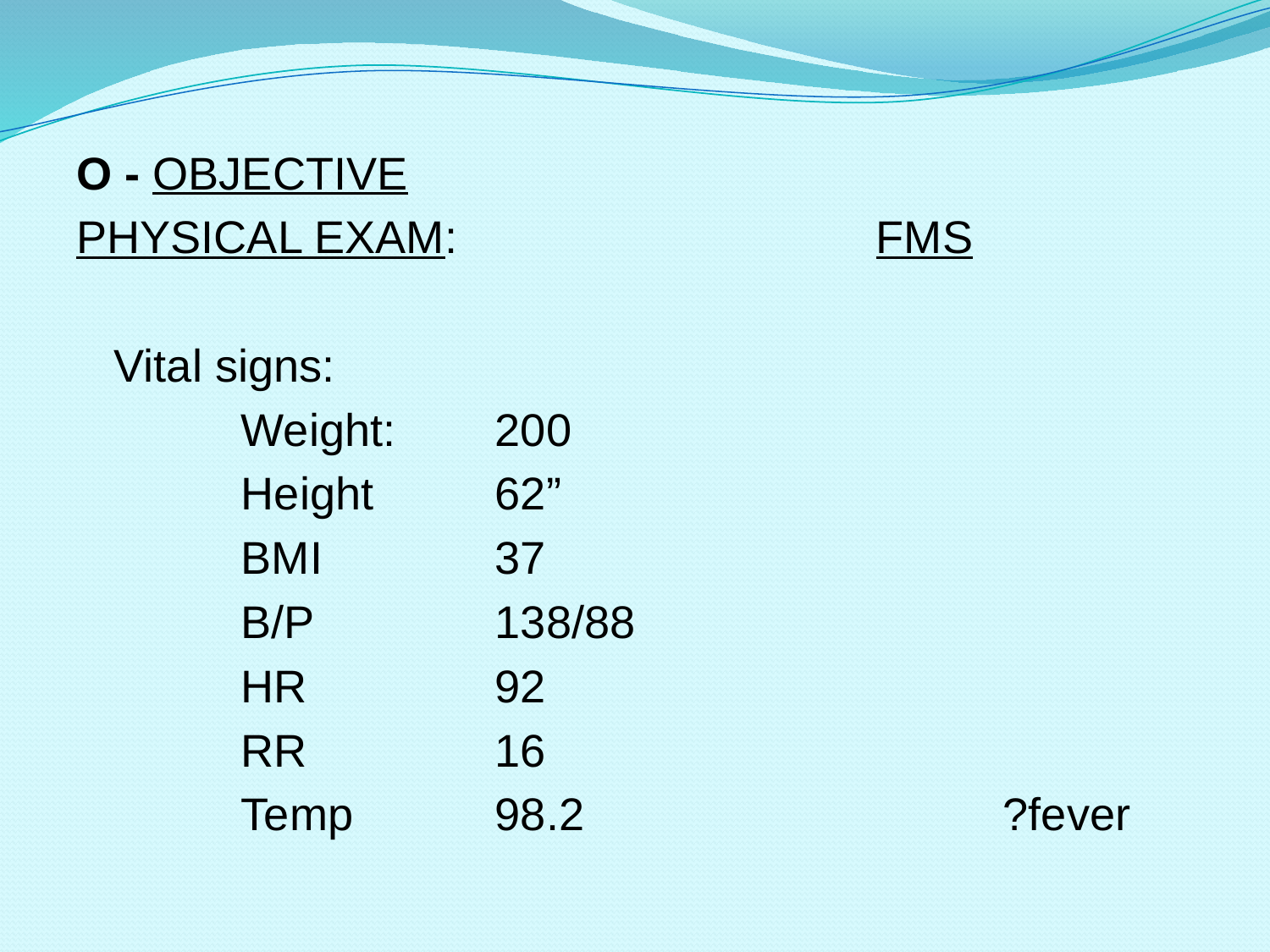

#
O - OBJECTIVE
PHYSICAL EXAM:				FMS

	Vital signs:
		Weight:	200
		Height	62”
		BMI		37
		B/P		138/88
		HR		92
		RR		16
		Temp		98.2				?fever